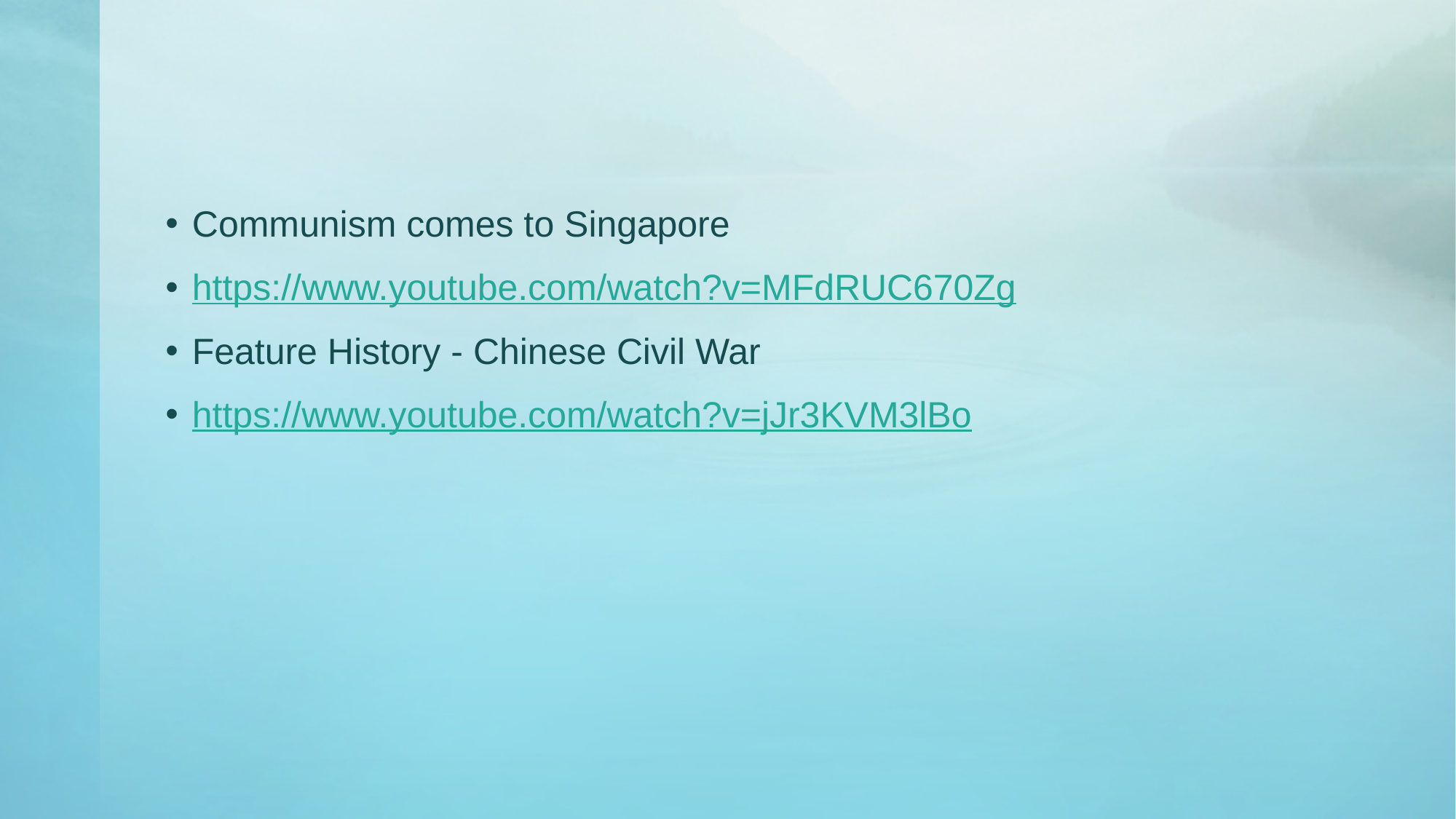

#
Communism comes to Singapore
https://www.youtube.com/watch?v=MFdRUC670Zg
Feature History - Chinese Civil War
https://www.youtube.com/watch?v=jJr3KVM3lBo